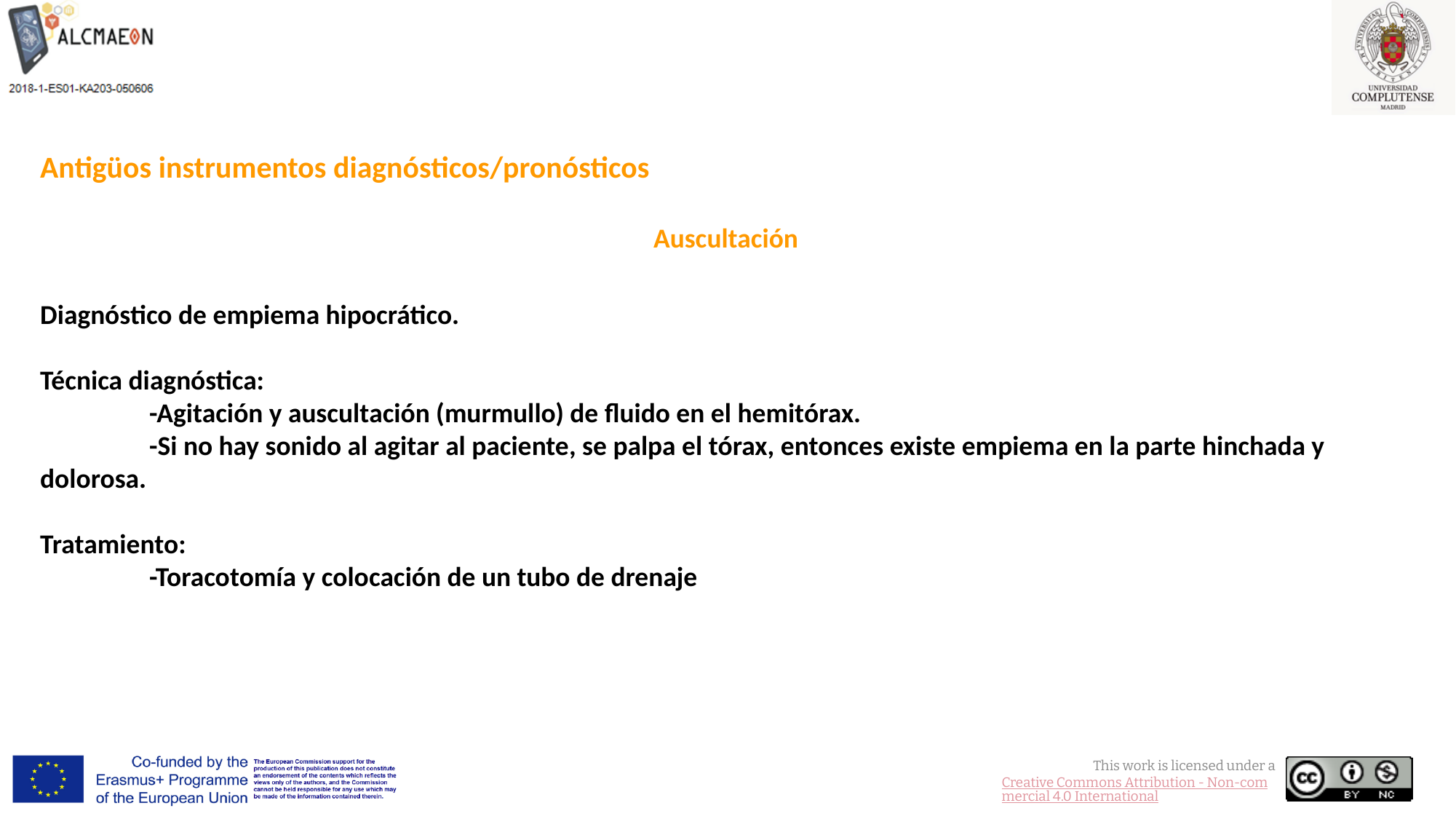

Antigüos instrumentos diagnósticos/pronósticos

Auscultación

Diagnóstico de empiema hipocrático.

Técnica diagnóstica:
	-Agitación y auscultación (murmullo) de fluido en el hemitórax.
	-Si no hay sonido al agitar al paciente, se palpa el tórax, entonces existe empiema en la parte hinchada y dolorosa.

Tratamiento:
	-Toracotomía y colocación de un tubo de drenaje